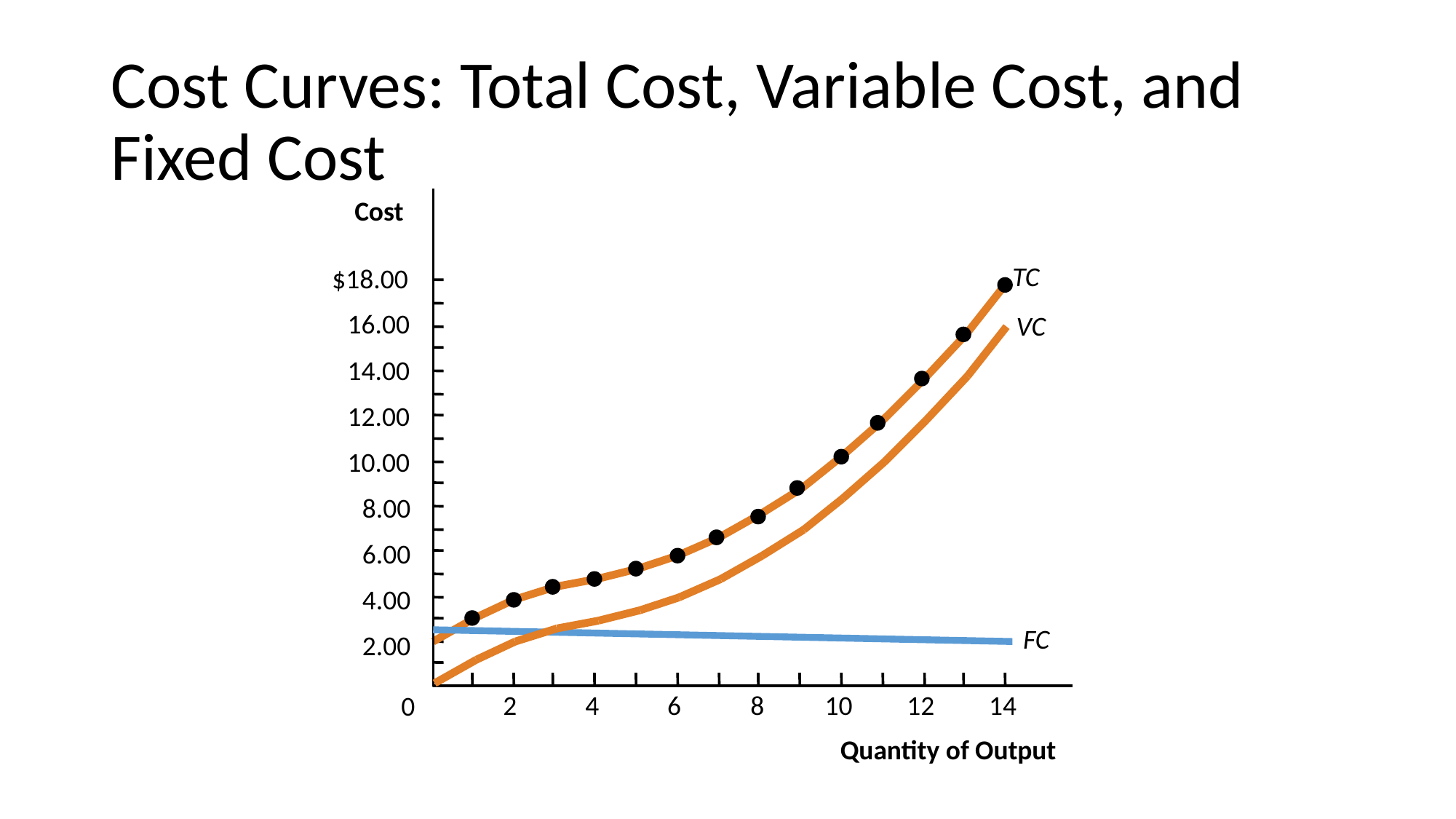

# Cost Curves: Total Cost, Variable Cost, and Fixed Cost

Cost
TC
$18.00

VC

16.00

14.00

12.00

10.00

8.00

6.00

4.00

FC

2.00

2
4
6
8
10
12
14
0
Quantity of Output